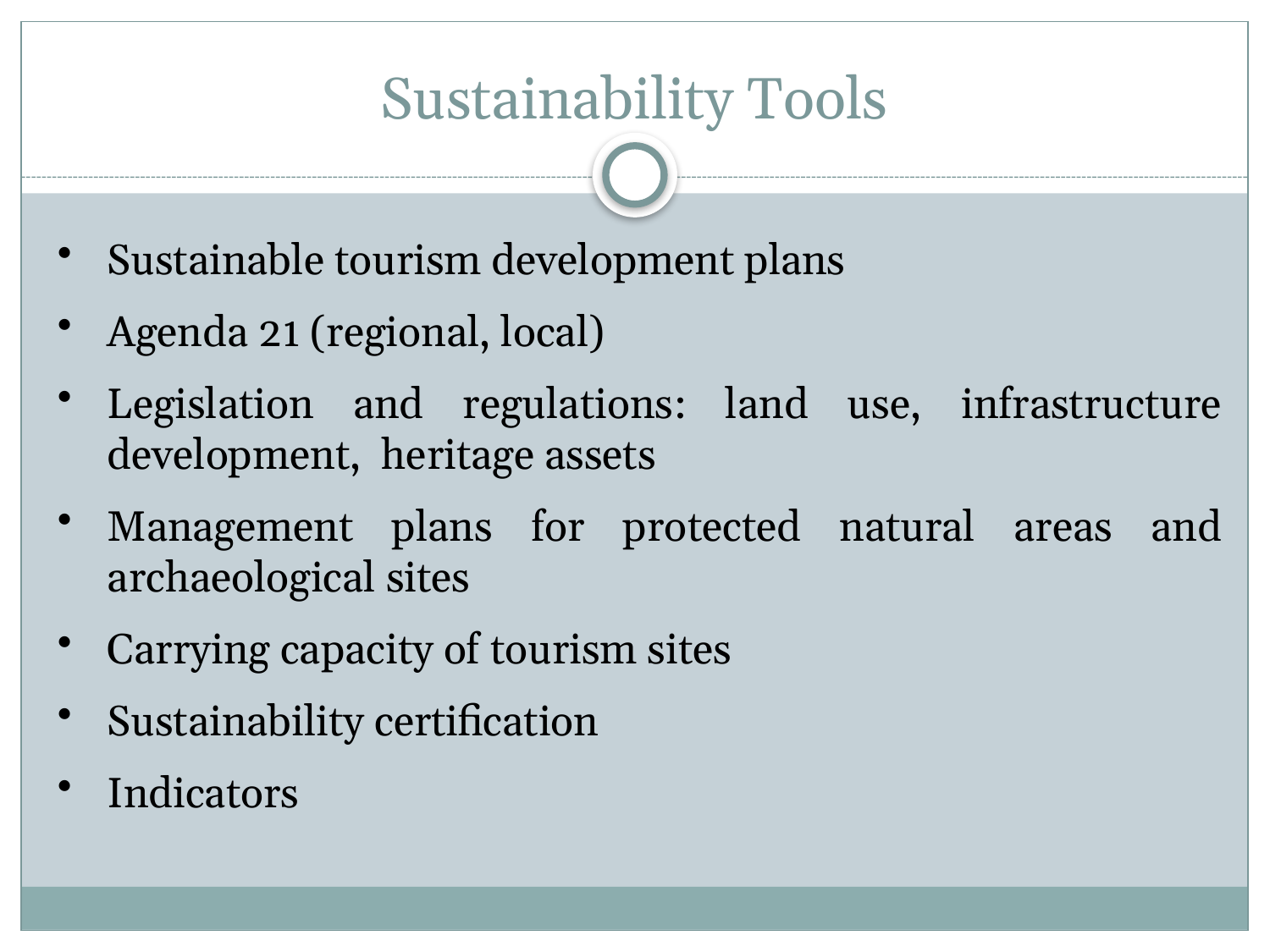

# Sustainability Tools
Sustainable tourism development plans
Agenda 21 (regional, local)
Legislation and regulations: land use, infrastructure development,  heritage assets
Management plans for protected natural areas and archaeological sites
Carrying capacity of tourism sites
Sustainability certification
Indicators